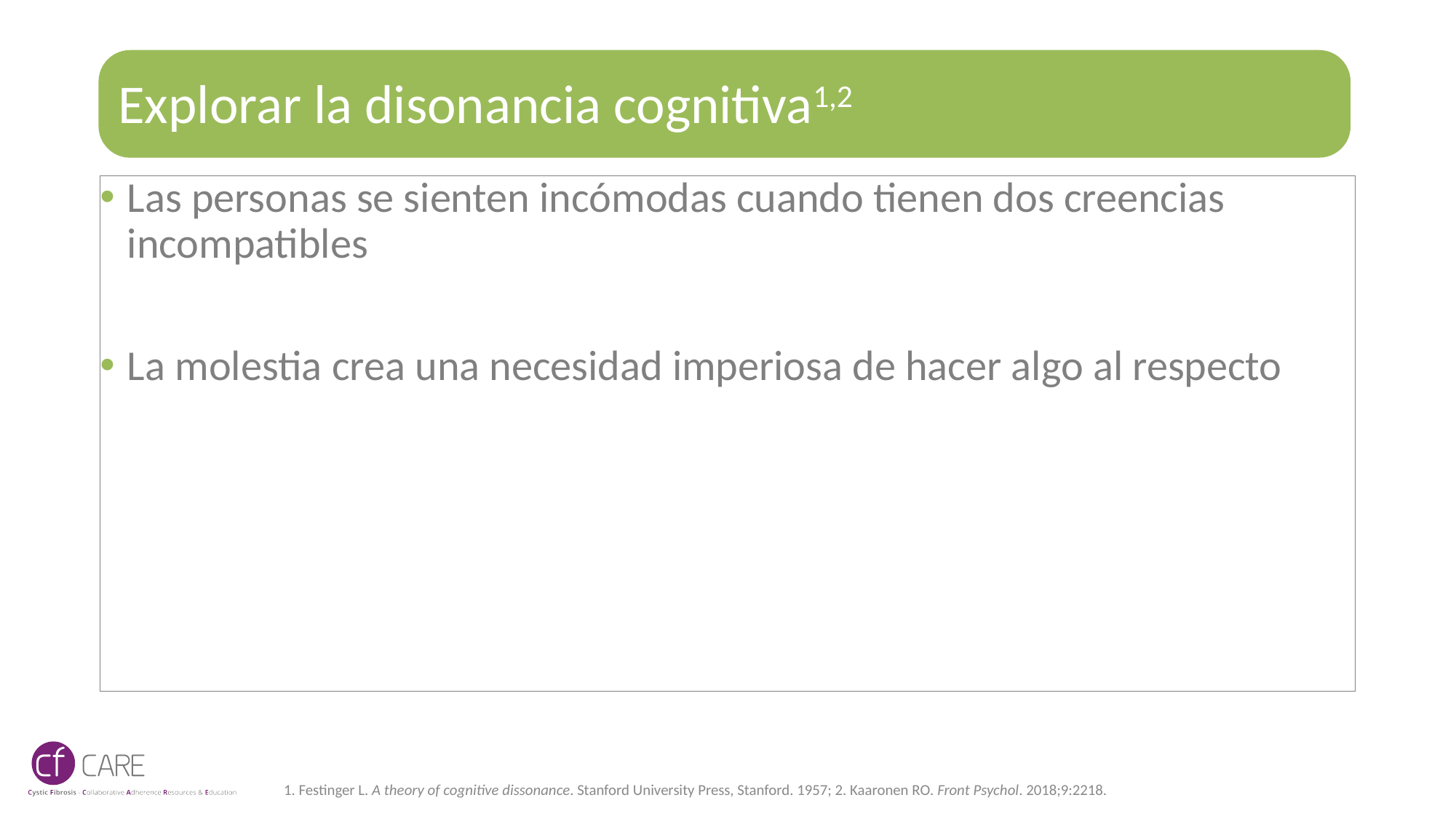

# Explorar la disonancia cognitiva1,2
Las personas se sienten incómodas cuando tienen dos creencias incompatibles

La molestia crea una necesidad imperiosa de hacer algo al respecto
1. Festinger L. A theory of cognitive dissonance. Stanford University Press, Stanford. 1957; 2. Kaaronen RO. Front Psychol. 2018;9:2218.